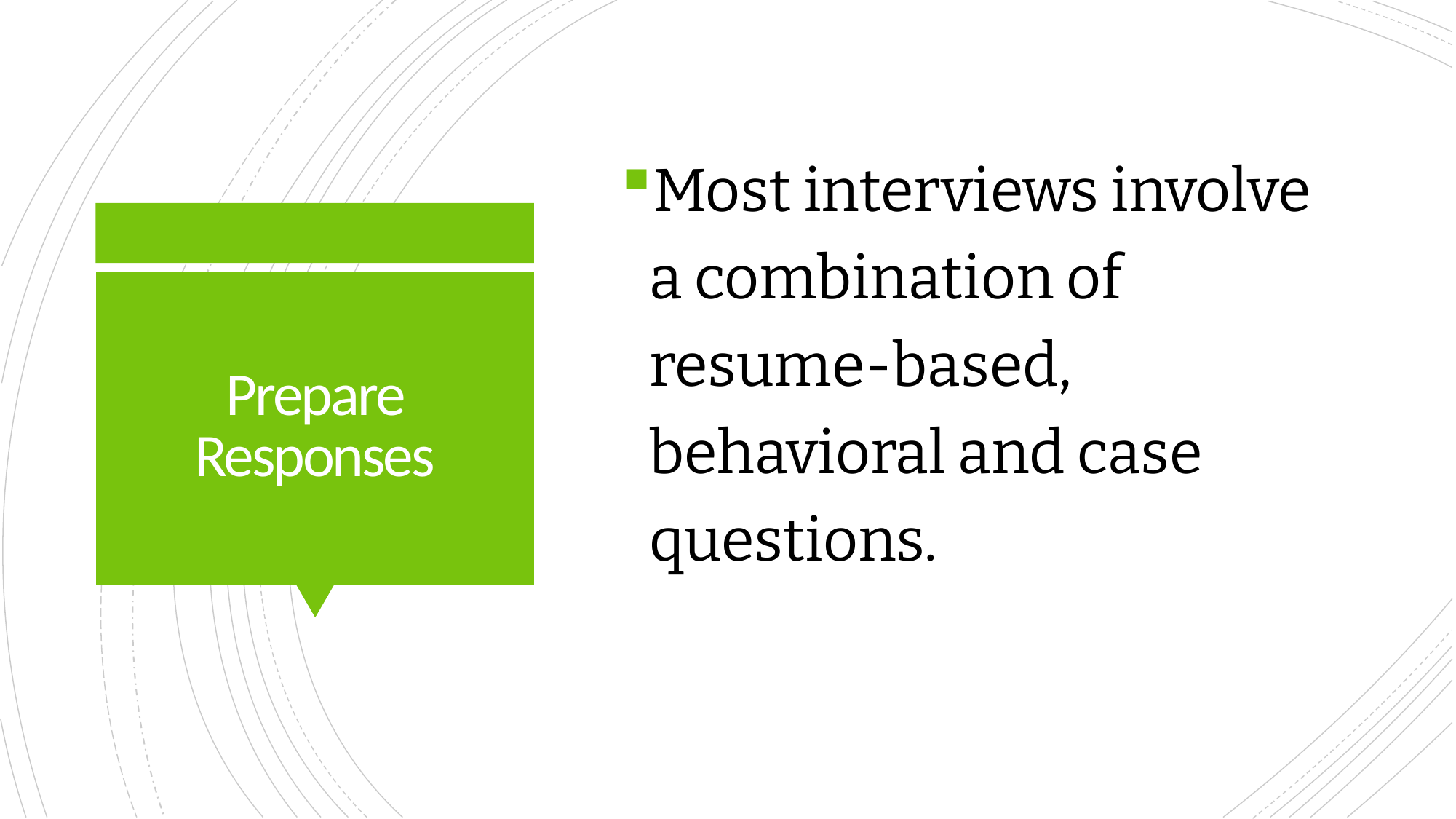

Most interviews involve a combination of resume-based, behavioral and case questions.

# Prepare Responses